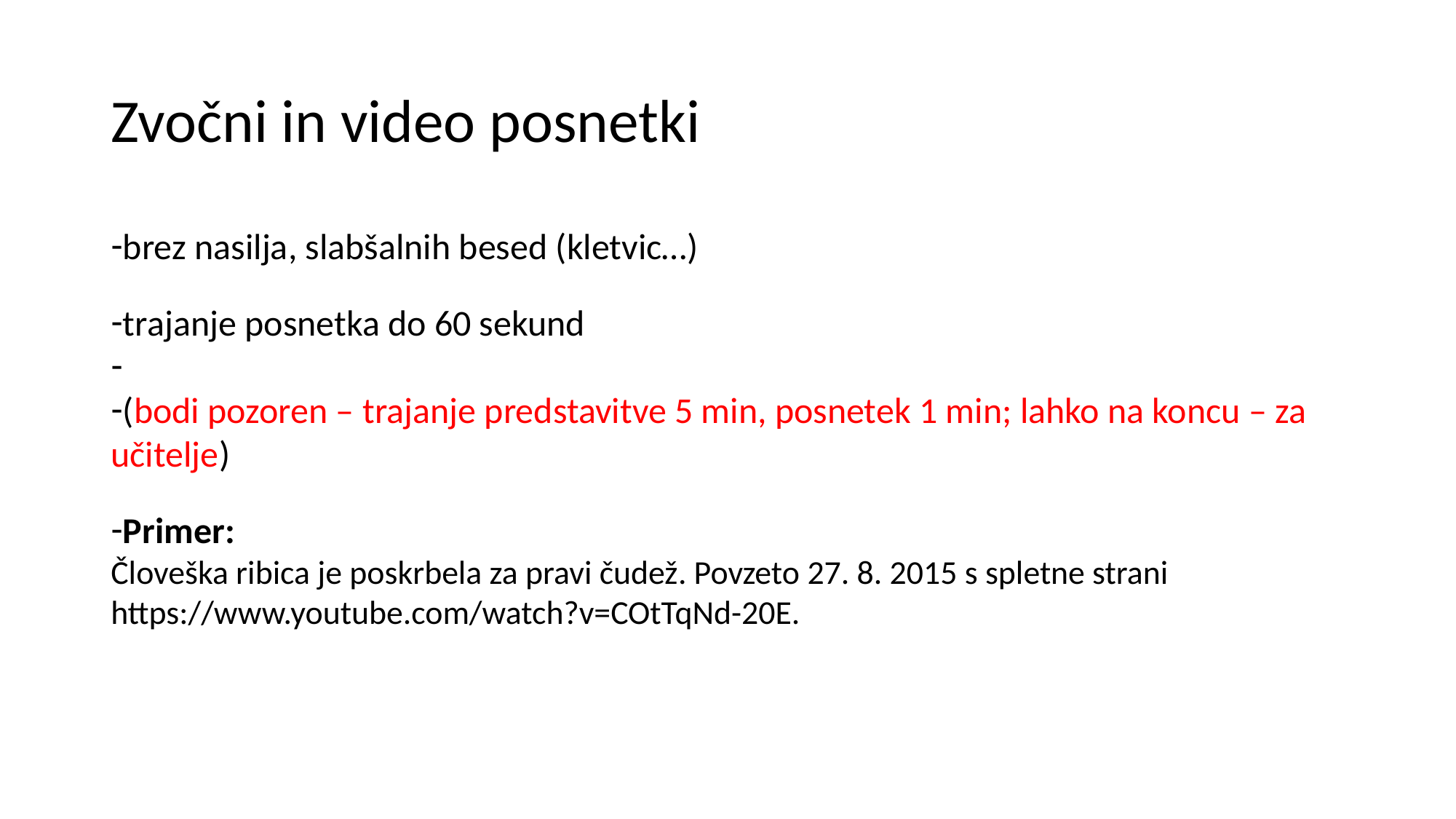

Zvočni in video posnetki
brez nasilja, slabšalnih besed (kletvic…)

trajanje posnetka do 60 sekund

(bodi pozoren – trajanje predstavitve 5 min, posnetek 1 min; lahko na koncu – za učitelje)

Primer:
Človeška ribica je poskrbela za pravi čudež. Povzeto 27. 8. 2015 s spletne strani https://www.youtube.com/watch?v=COtTqNd-20E.